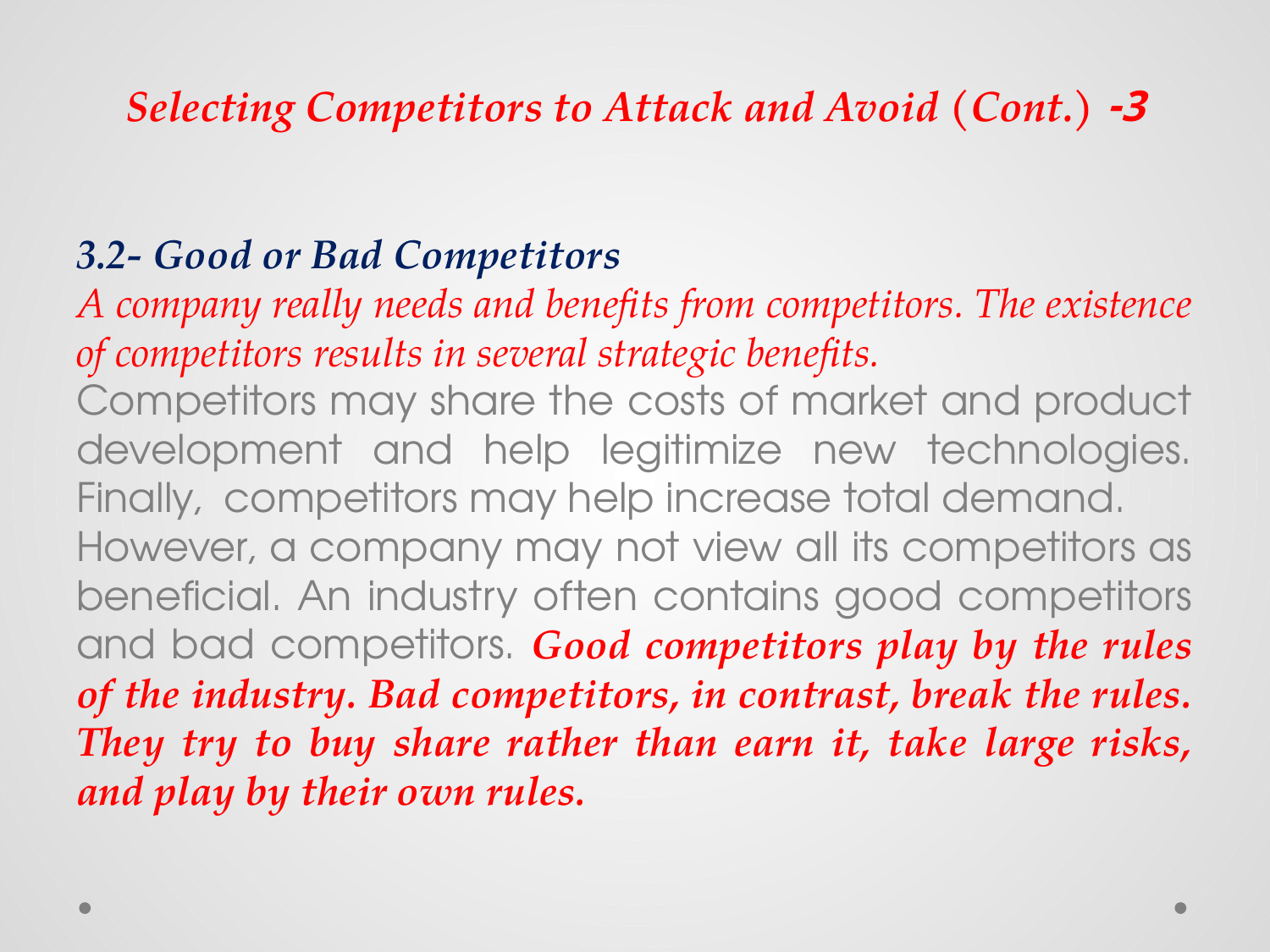

# 3- Selecting Competitors to Attack and Avoid (Cont.)
3.2- Good or Bad Competitors
A company really needs and benefits from competitors. The existence of competitors results in several strategic benefits.
Competitors may share the costs of market and product development and help legitimize new technologies. Finally,  competitors may help increase total demand.
However, a company may not view all its competitors as beneficial. An industry often contains good competitors and bad competitors. Good competitors play by the rules of the industry. Bad competitors, in contrast, break the rules. They try to buy share rather than earn it, take large risks, and play by their own rules.